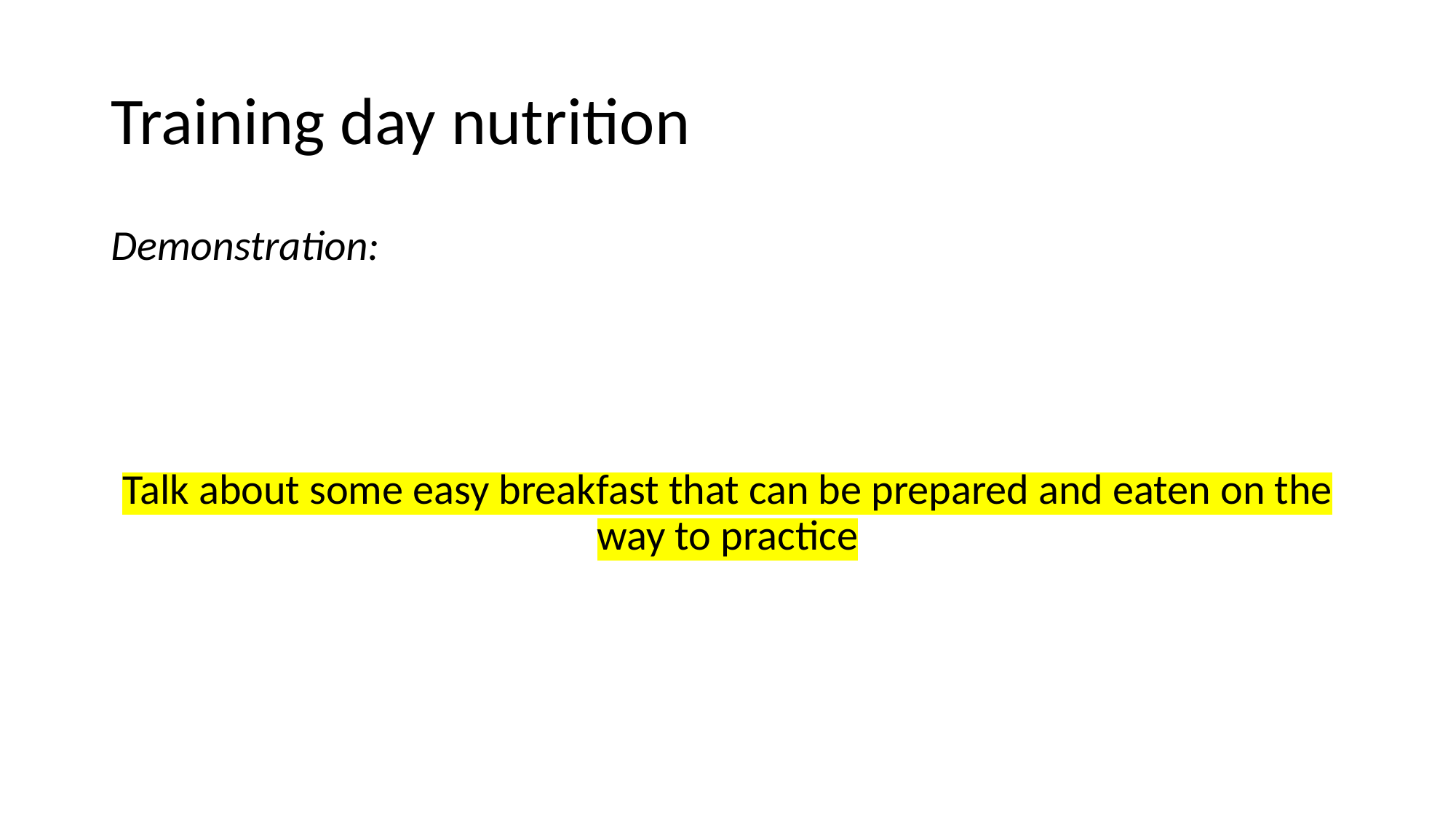

# Training day nutrition
Demonstration:

Talk about some easy breakfast that can be prepared and eaten on the way to practice